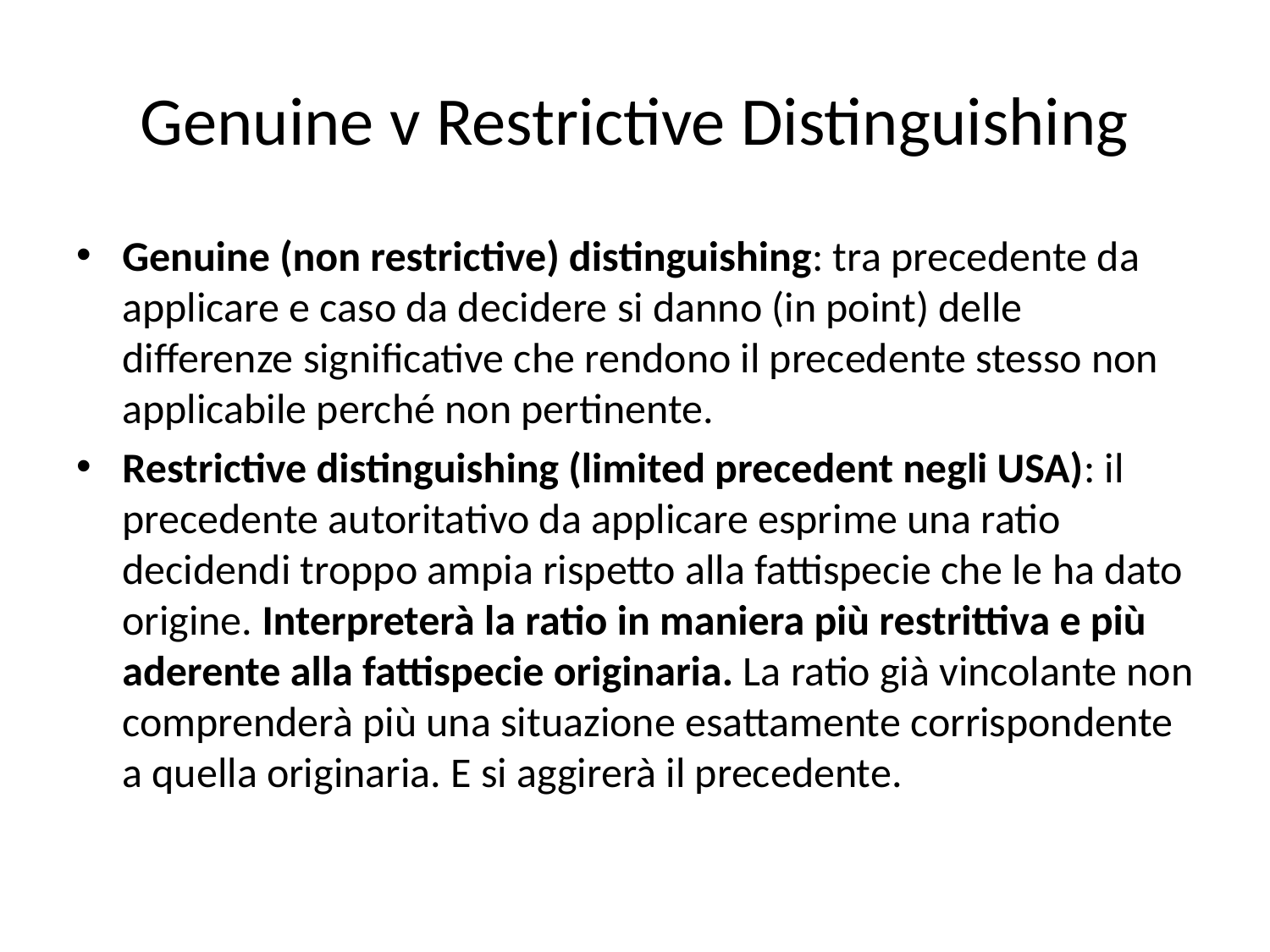

# Genuine v Restrictive Distinguishing
Genuine (non restrictive) distinguishing: tra precedente da applicare e caso da decidere si danno (in point) delle differenze significative che rendono il precedente stesso non applicabile perché non pertinente.
Restrictive distinguishing (limited precedent negli USA): il precedente autoritativo da applicare esprime una ratio decidendi troppo ampia rispetto alla fattispecie che le ha dato origine. Interpreterà la ratio in maniera più restrittiva e più aderente alla fattispecie originaria. La ratio già vincolante non comprenderà più una situazione esattamente corrispondente a quella originaria. E si aggirerà il precedente.